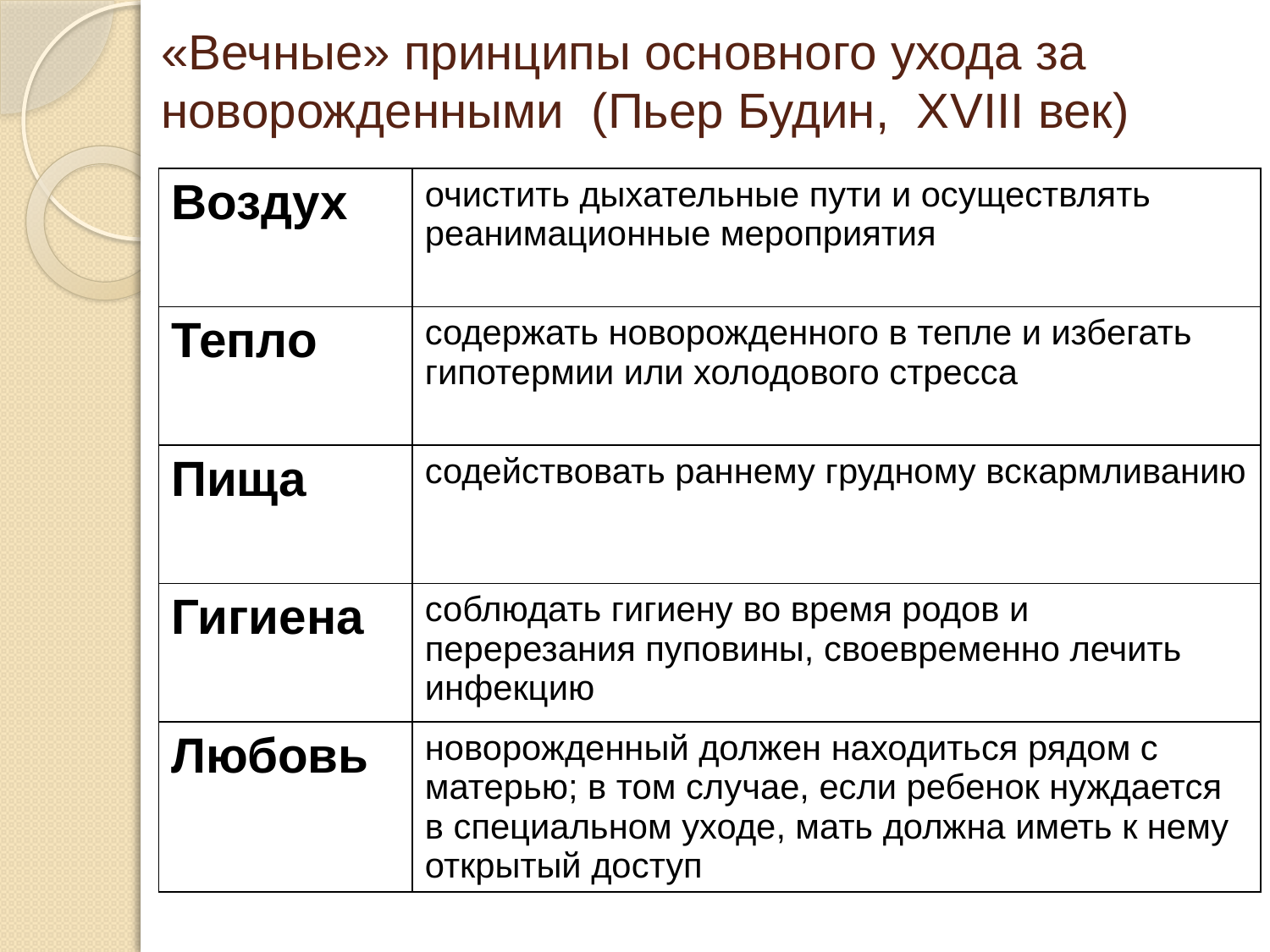

# «Вечные» принципы основного ухода за новорожденными  (Пьер Будин,  ХVIII век)
| Воздух | очистить дыхательные пути и осуществлять реанимационные мероприятия |
| --- | --- |
| Тепло | содержать новорожденного в тепле и избегать гипотермии или холодового стресса |
| Пища | содействовать раннему грудному вскармливанию |
| Гигиена | соблюдать гигиену во время родов и перерезания пуповины, своевременно лечить инфекцию |
| Любовь | новорожденный должен находиться рядом с матерью; в том случае, если ребенок нуждается в специальном уходе, мать должна иметь к нему открытый доступ |